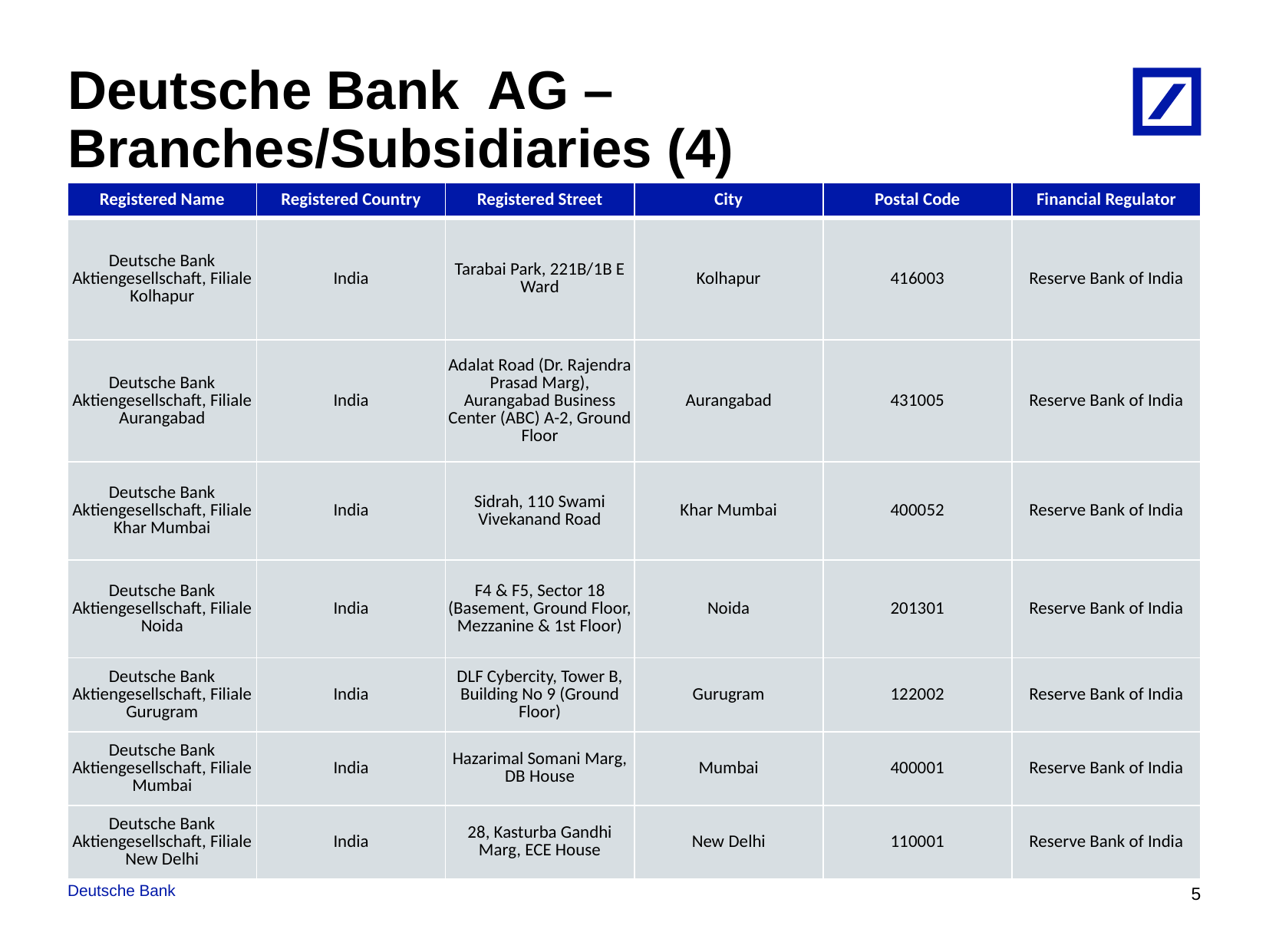

# Deutsche Bank  AG – Branches/Subsidiaries (4)
| Registered Name | Registered Country | Registered Street | City | Postal Code | Financial Regulator |
| --- | --- | --- | --- | --- | --- |
| Deutsche Bank Aktiengesellschaft, Filiale Kolhapur | India | Tarabai Park, 221B/1B E Ward | Kolhapur | 416003 | Reserve Bank of India |
| Deutsche Bank Aktiengesellschaft, Filiale Aurangabad | India | Adalat Road (Dr. Rajendra Prasad Marg), Aurangabad Business Center (ABC) A-2, Ground Floor | Aurangabad | 431005 | Reserve Bank of India |
| Deutsche Bank Aktiengesellschaft, Filiale Khar Mumbai | India | Sidrah, 110 Swami Vivekanand Road | Khar Mumbai | 400052 | Reserve Bank of India |
| Deutsche Bank Aktiengesellschaft, Filiale Noida | India | F4 & F5, Sector 18 (Basement, Ground Floor, Mezzanine & 1st Floor) | Noida | 201301 | Reserve Bank of India |
| Deutsche Bank Aktiengesellschaft, Filiale Gurugram | India | DLF Cybercity, Tower B, Building No 9 (Ground Floor) | Gurugram | 122002 | Reserve Bank of India |
| Deutsche Bank Aktiengesellschaft, Filiale Mumbai | India | Hazarimal Somani Marg, DB House | Mumbai | 400001 | Reserve Bank of India |
| Deutsche Bank Aktiengesellschaft, Filiale New Delhi | India | 28, Kasturba Gandhi Marg, ECE House | New Delhi | 110001 | Reserve Bank of India |
5